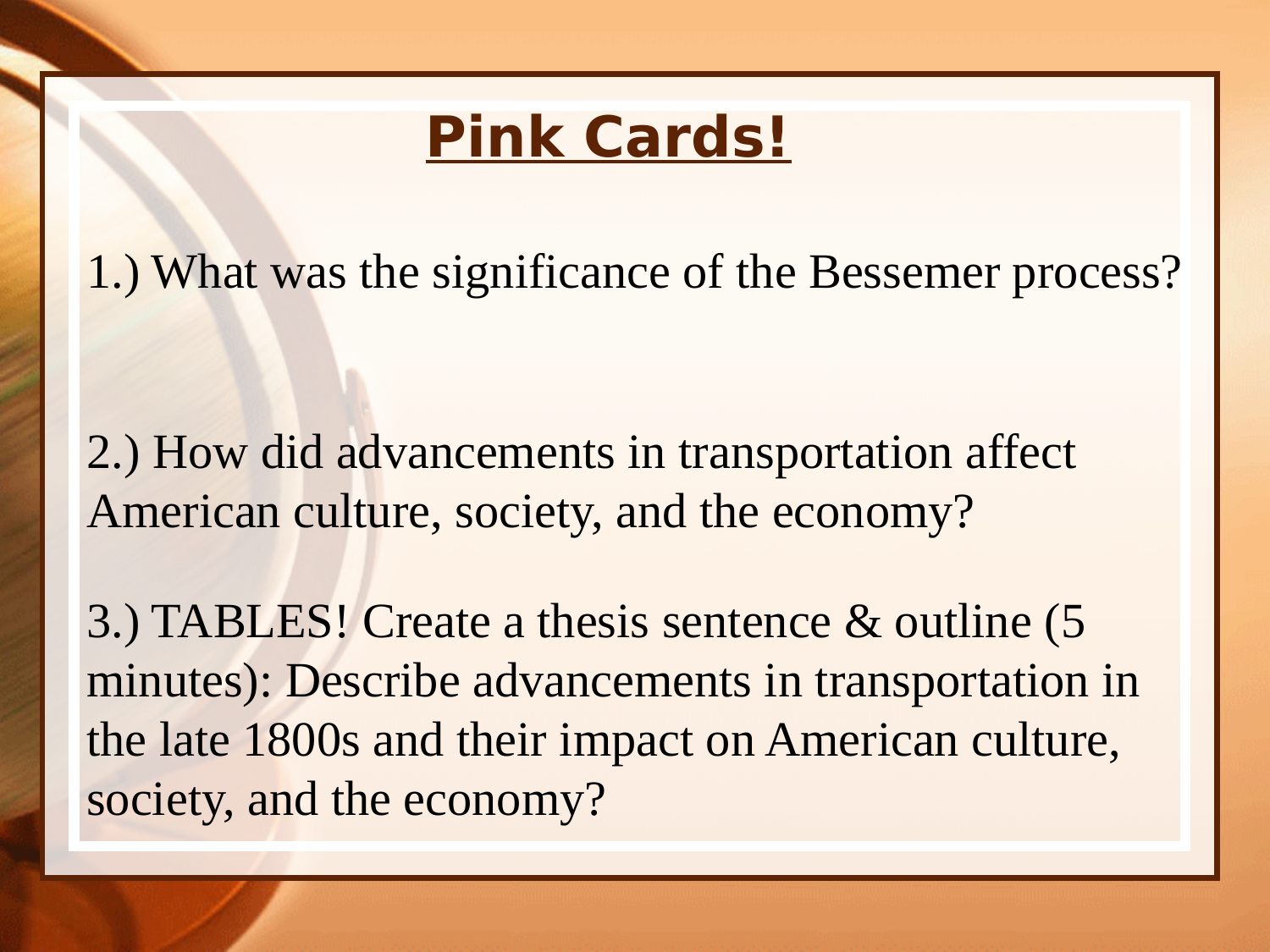

# Pink Cards!
1.) What was the significance of the Bessemer process?
2.) How did advancements in transportation affect American culture, society, and the economy?
3.) TABLES! Create a thesis sentence & outline (5 minutes): Describe advancements in transportation in the late 1800s and their impact on American culture, society, and the economy?